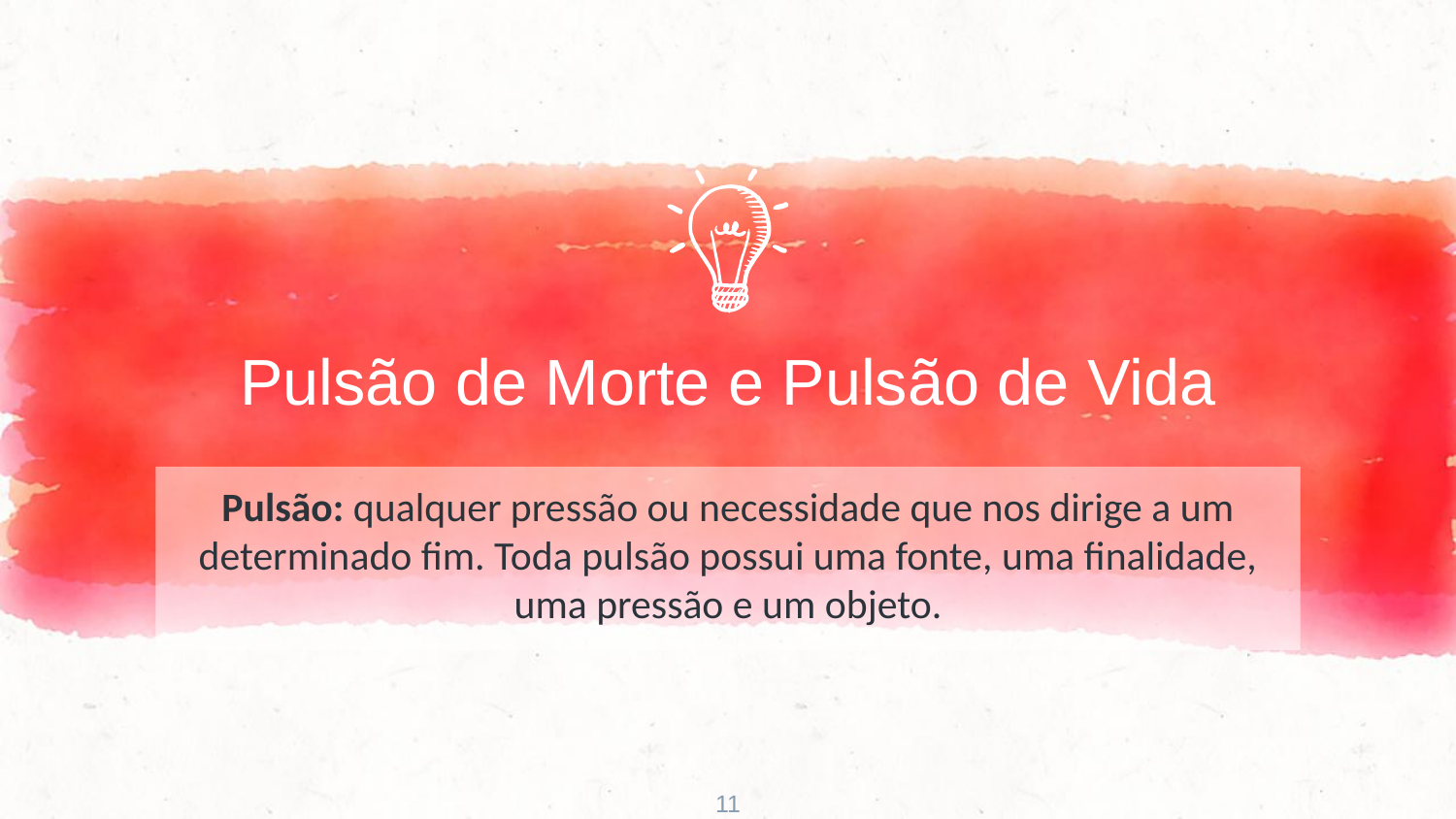

Pulsão de Morte e Pulsão de Vida
Pulsão: qualquer pressão ou necessidade que nos dirige a um determinado fim. Toda pulsão possui uma fonte, uma finalidade, uma pressão e um objeto.
11